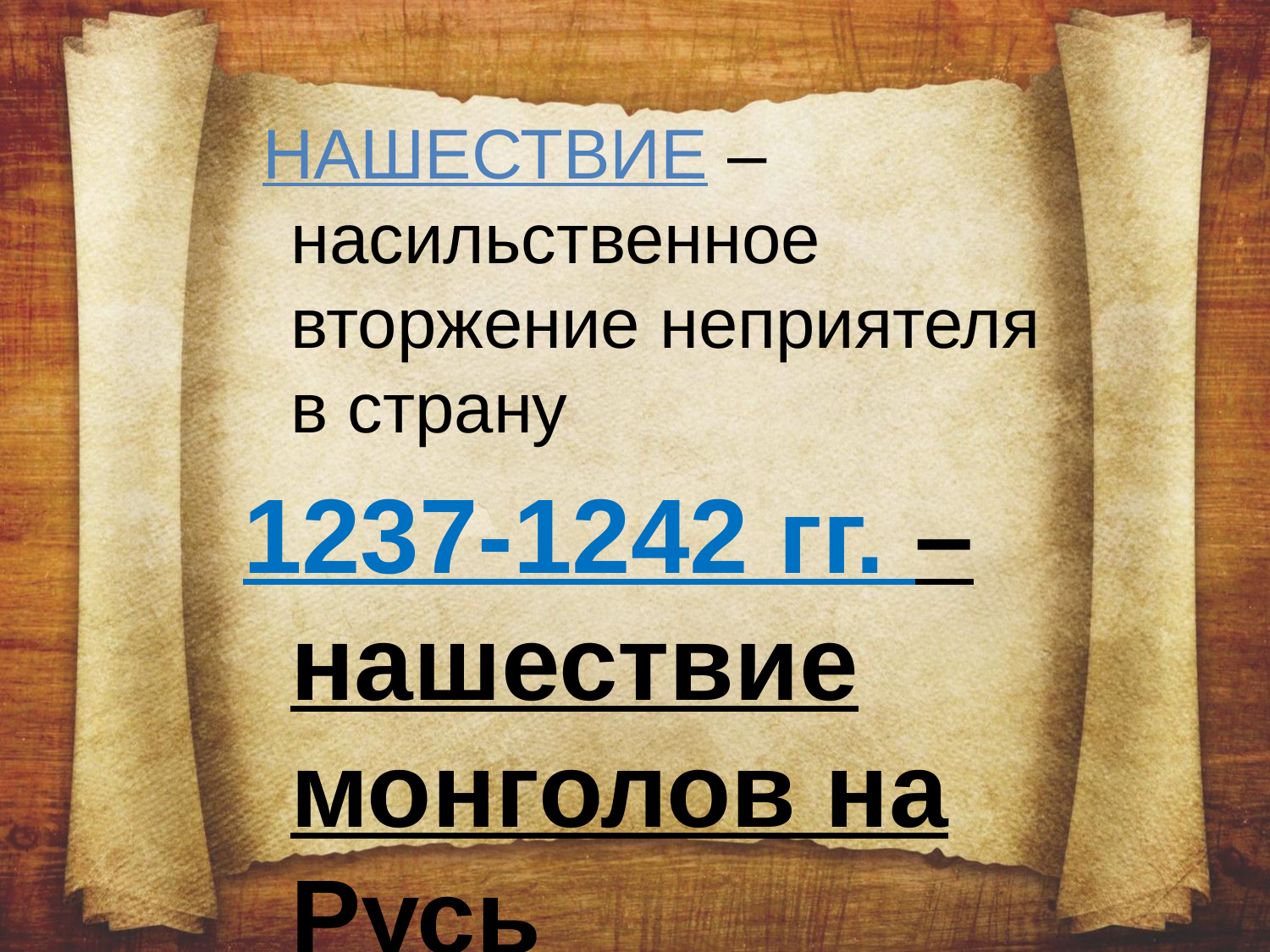

НАШЕСТВИЕ – насильственное вторжение неприятеля в страну
1237-1242 гг. – нашествие монголов на Русь